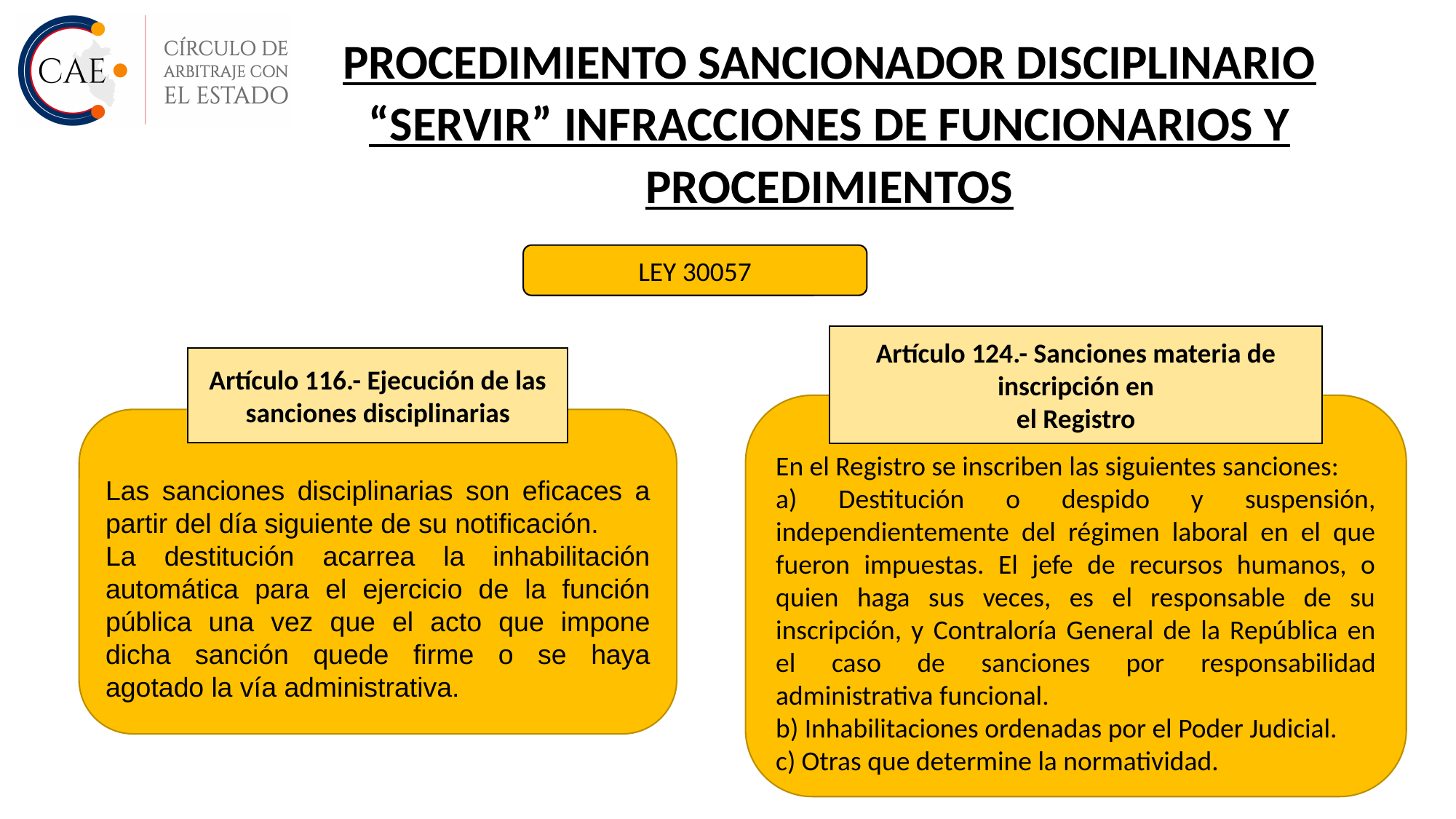

PROCEDIMIENTO SANCIONADOR DISCIPLINARIO “SERVIR” INFRACCIONES DE FUNCIONARIOS Y PROCEDIMIENTOS
LEY 30057
Artículo 124.- Sanciones materia de inscripción en
el Registro
Artículo 116.- Ejecución de las sanciones disciplinarias

En el Registro se inscriben las siguientes sanciones:
a) Destitución o despido y suspensión, independientemente del régimen laboral en el que fueron impuestas. El jefe de recursos humanos, o quien haga sus veces, es el responsable de su inscripción, y Contraloría General de la República en el caso de sanciones por responsabilidad administrativa funcional.
b) Inhabilitaciones ordenadas por el Poder Judicial.
c) Otras que determine la normatividad.

Las sanciones disciplinarias son eficaces a partir del día siguiente de su notificación.
La destitución acarrea la inhabilitación automática para el ejercicio de la función pública una vez que el acto que impone dicha sanción quede firme o se haya agotado la vía administrativa.